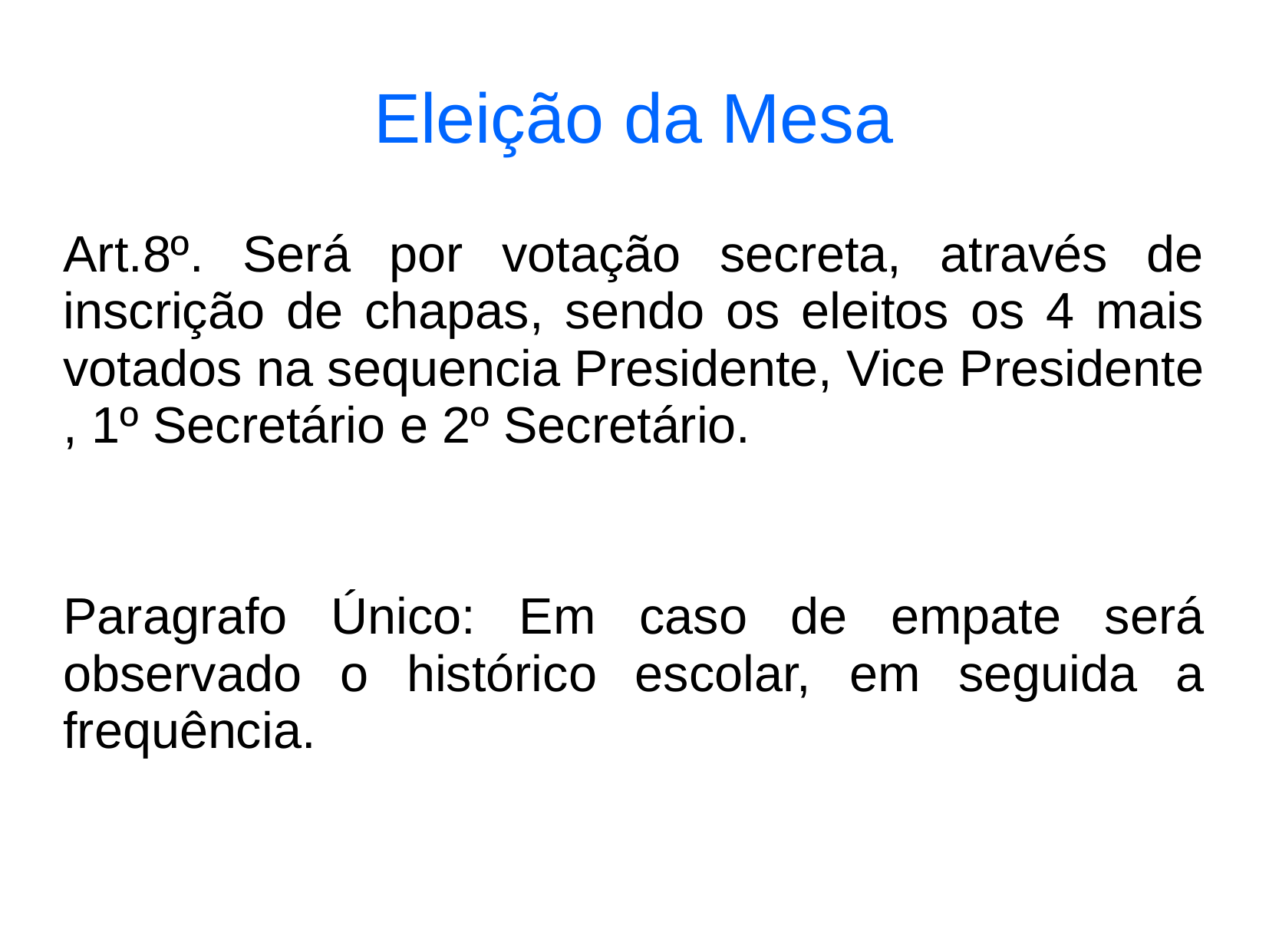

Eleição da Mesa
Art.8º. Será por votação secreta, através de inscrição de chapas, sendo os eleitos os 4 mais votados na sequencia Presidente, Vice Presidente , 1º Secretário e 2º Secretário.

Paragrafo Único: Em caso de empate será observado o histórico escolar, em seguida a frequência.